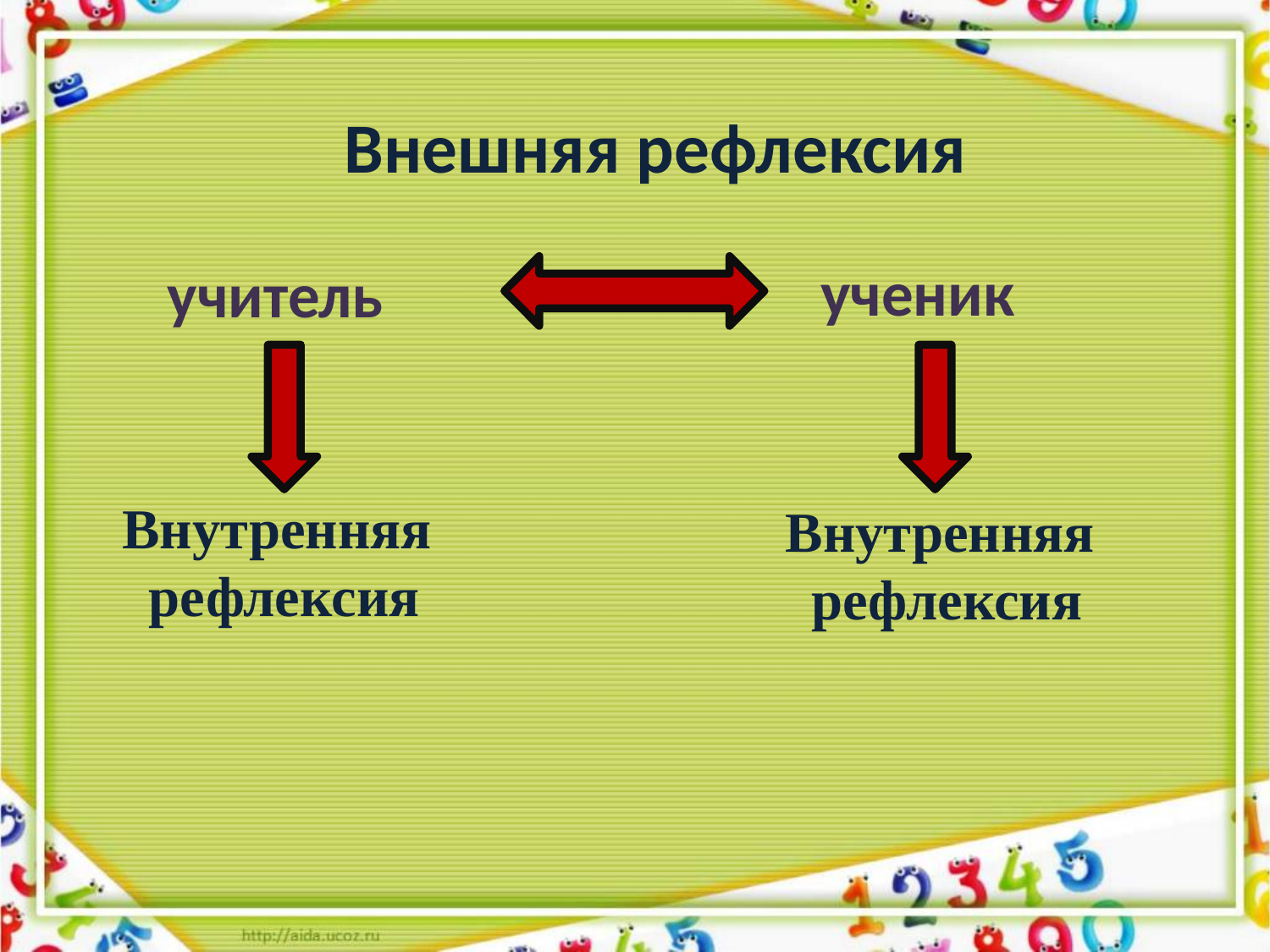

Внешняя рефлексия
ученик
учитель

Внутренняя
рефлексия
Внутренняя
рефлексия